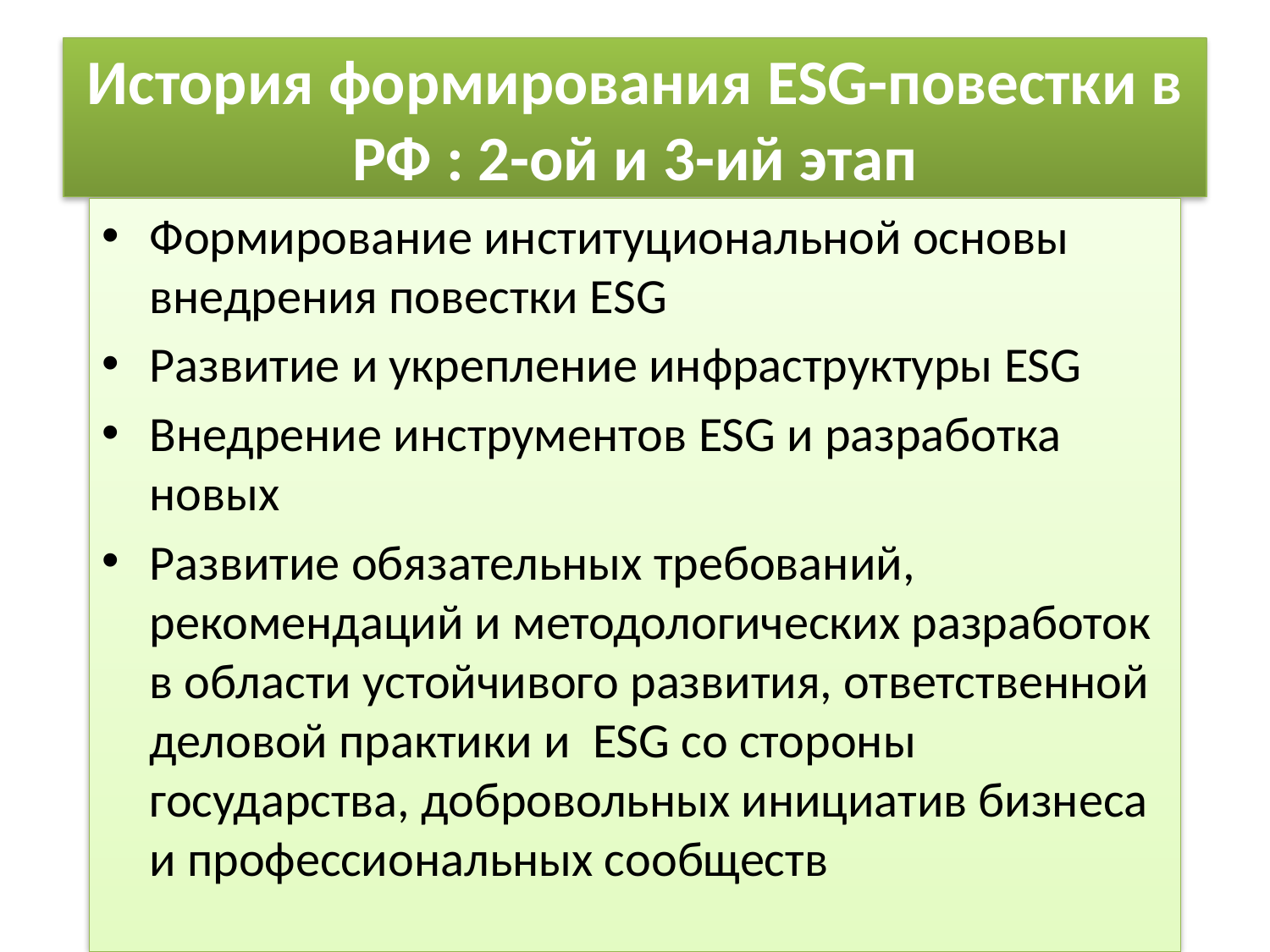

# История формирования ESG-повестки в РФ : 2-ой и 3-ий этап
Формирование институциональной основы внедрения повестки ESG
Развитие и укрепление инфраструктуры ESG
Внедрение инструментов ESG и разработка новых
Развитие обязательных требований, рекомендаций и методологических разработок в области устойчивого развития, ответственной деловой практики и  ESG со стороны государства, добровольных инициатив бизнеса и профессиональных сообществ